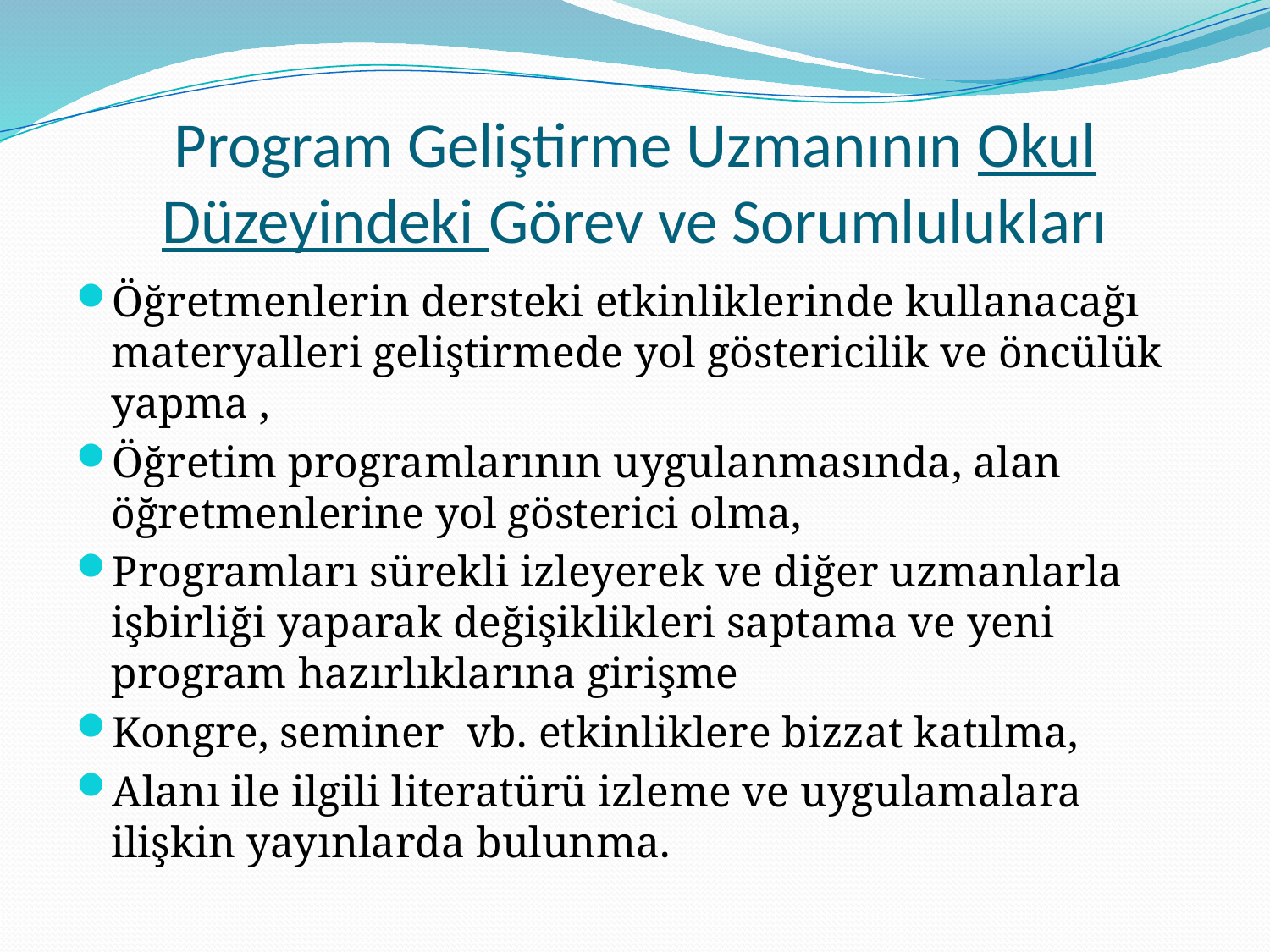

# Program Geliştirme Uzmanının Okul Düzeyindeki Görev ve Sorumlulukları
Öğretmenlerin dersteki etkinliklerinde kullanacağı materyalleri geliştirmede yol göstericilik ve öncülük yapma ,
Öğretim programlarının uygulanmasında, alan öğretmenlerine yol gösterici olma,
Programları sürekli izleyerek ve diğer uzmanlarla işbirliği yaparak değişiklikleri saptama ve yeni program hazırlıklarına girişme
Kongre, seminer  vb. etkinliklere bizzat katılma,
Alanı ile ilgili literatürü izleme ve uygulamalara ilişkin yayınlarda bulunma.